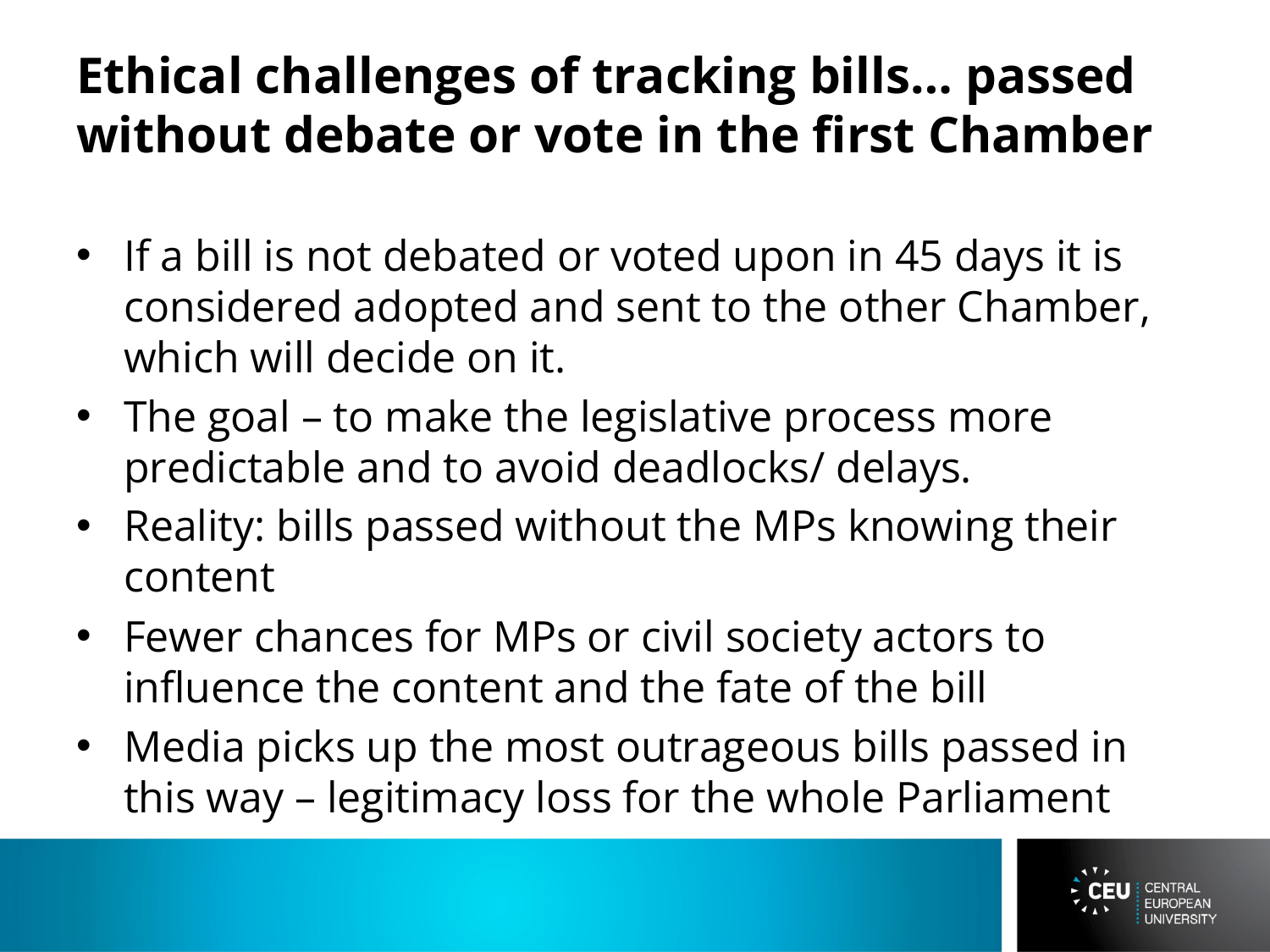

# Ethical challenges of tracking bills… passed without debate or vote in the first Chamber
If a bill is not debated or voted upon in 45 days it is considered adopted and sent to the other Chamber, which will decide on it.
The goal – to make the legislative process more predictable and to avoid deadlocks/ delays.
Reality: bills passed without the MPs knowing their content
Fewer chances for MPs or civil society actors to influence the content and the fate of the bill
Media picks up the most outrageous bills passed in this way – legitimacy loss for the whole Parliament